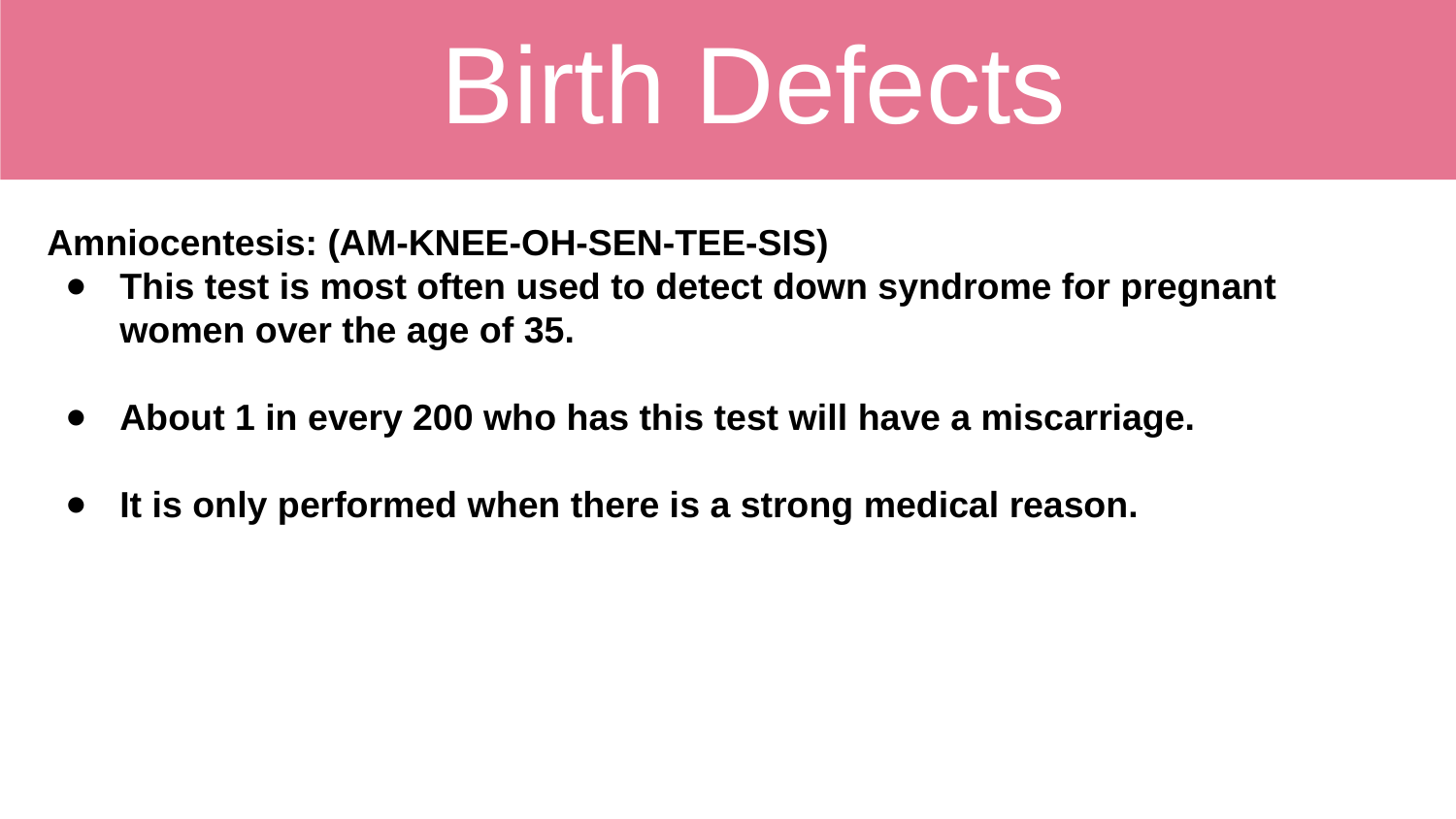

Birth Defects
Amniocentesis: (AM-KNEE-OH-SEN-TEE-SIS)
This test is most often used to detect down syndrome for pregnant women over the age of 35.

About 1 in every 200 who has this test will have a miscarriage.

It is only performed when there is a strong medical reason.